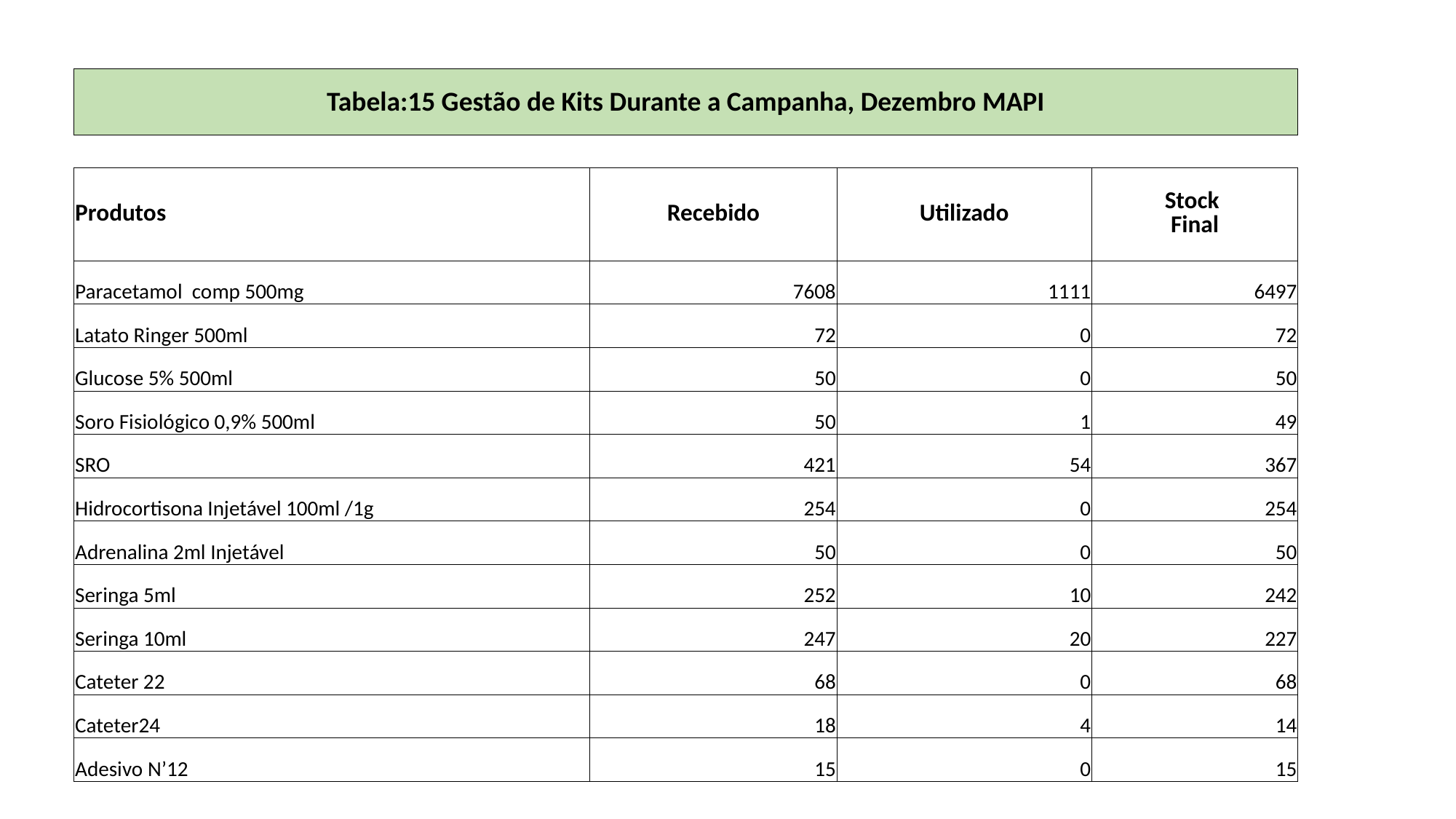

# Tabela:15 Gestão de Kits Durante a Campanha, Dezembro MAPI
| Produtos | Recebido | Utilizado | Stock Final |
| --- | --- | --- | --- |
| Paracetamol comp 500mg | 7608 | 1111 | 6497 |
| Latato Ringer 500ml | 72 | 0 | 72 |
| Glucose 5% 500ml | 50 | 0 | 50 |
| Soro Fisiológico 0,9% 500ml | 50 | 1 | 49 |
| SRO | 421 | 54 | 367 |
| Hidrocortisona Injetável 100ml /1g | 254 | 0 | 254 |
| Adrenalina 2ml Injetável | 50 | 0 | 50 |
| Seringa 5ml | 252 | 10 | 242 |
| Seringa 10ml | 247 | 20 | 227 |
| Cateter 22 | 68 | 0 | 68 |
| Cateter24 | 18 | 4 | 14 |
| Adesivo N’12 | 15 | 0 | 15 |